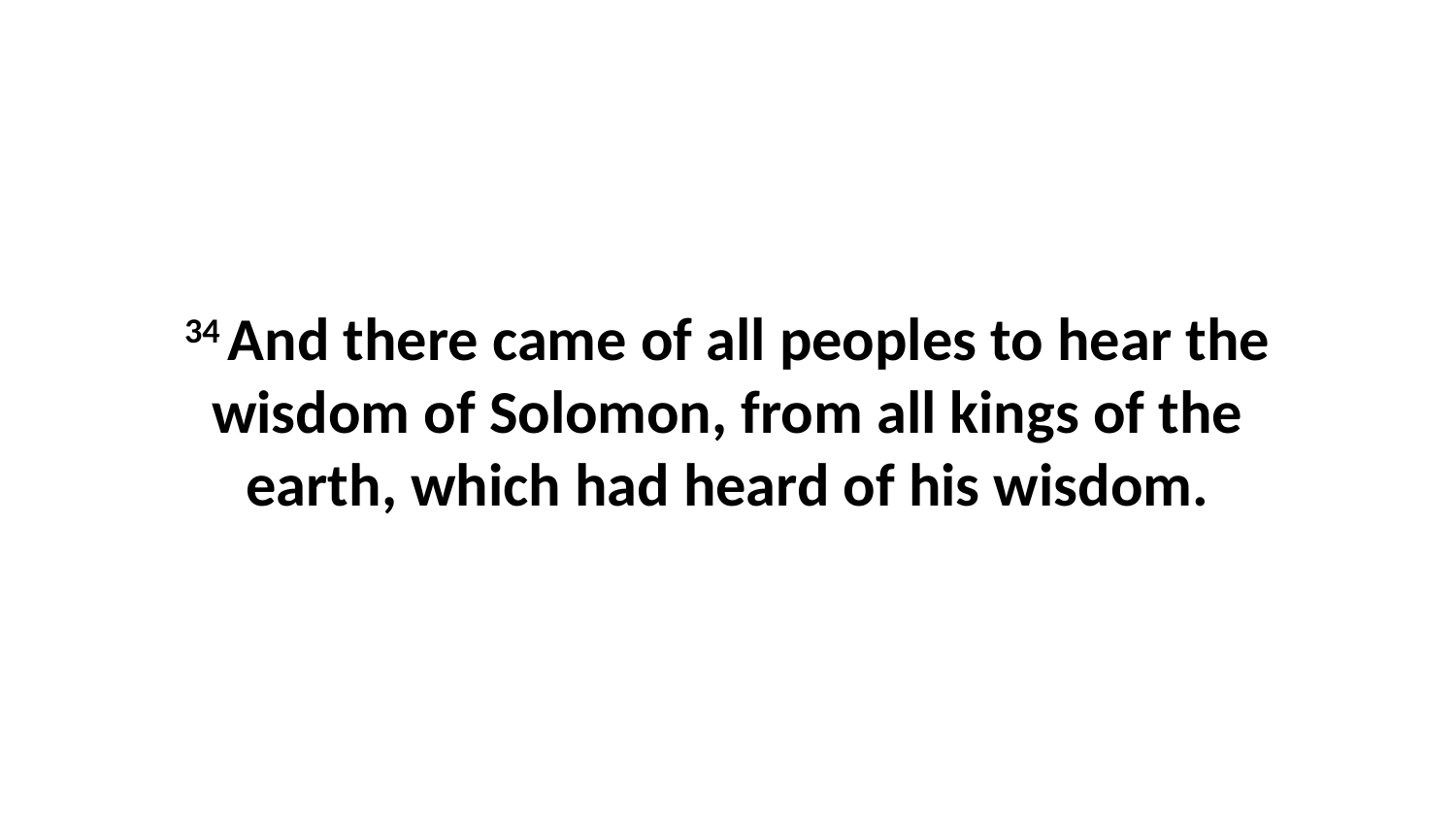

34 And there came of all peoples to hear the wisdom of Solomon, from all kings of the earth, which had heard of his wisdom.